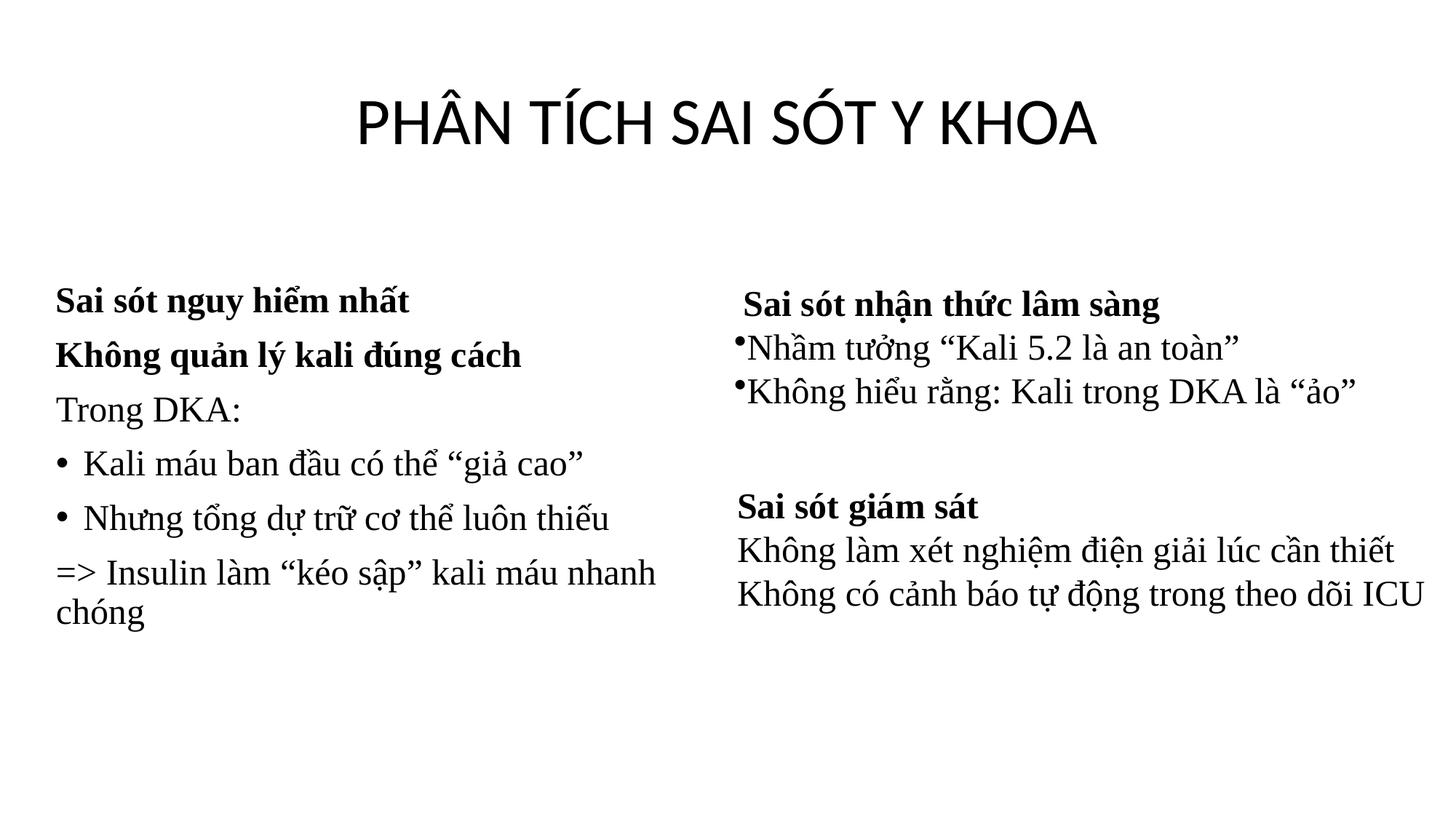

# PHÂN TÍCH SAI SÓT Y KHOA

Sai sót nguy hiểm nhất
Không quản lý kali đúng cách
Trong DKA:
Kali máu ban đầu có thể “giả cao”
Nhưng tổng dự trữ cơ thể luôn thiếu
=> Insulin làm “kéo sập” kali máu nhanh chóng

 Sai sót nhận thức lâm sàng
Nhầm tưởng “Kali 5.2 là an toàn”
Không hiểu rằng: Kali trong DKA là “ảo”

Sai sót giám sát
Không làm xét nghiệm điện giải lúc cần thiết
Không có cảnh báo tự động trong theo dõi ICU